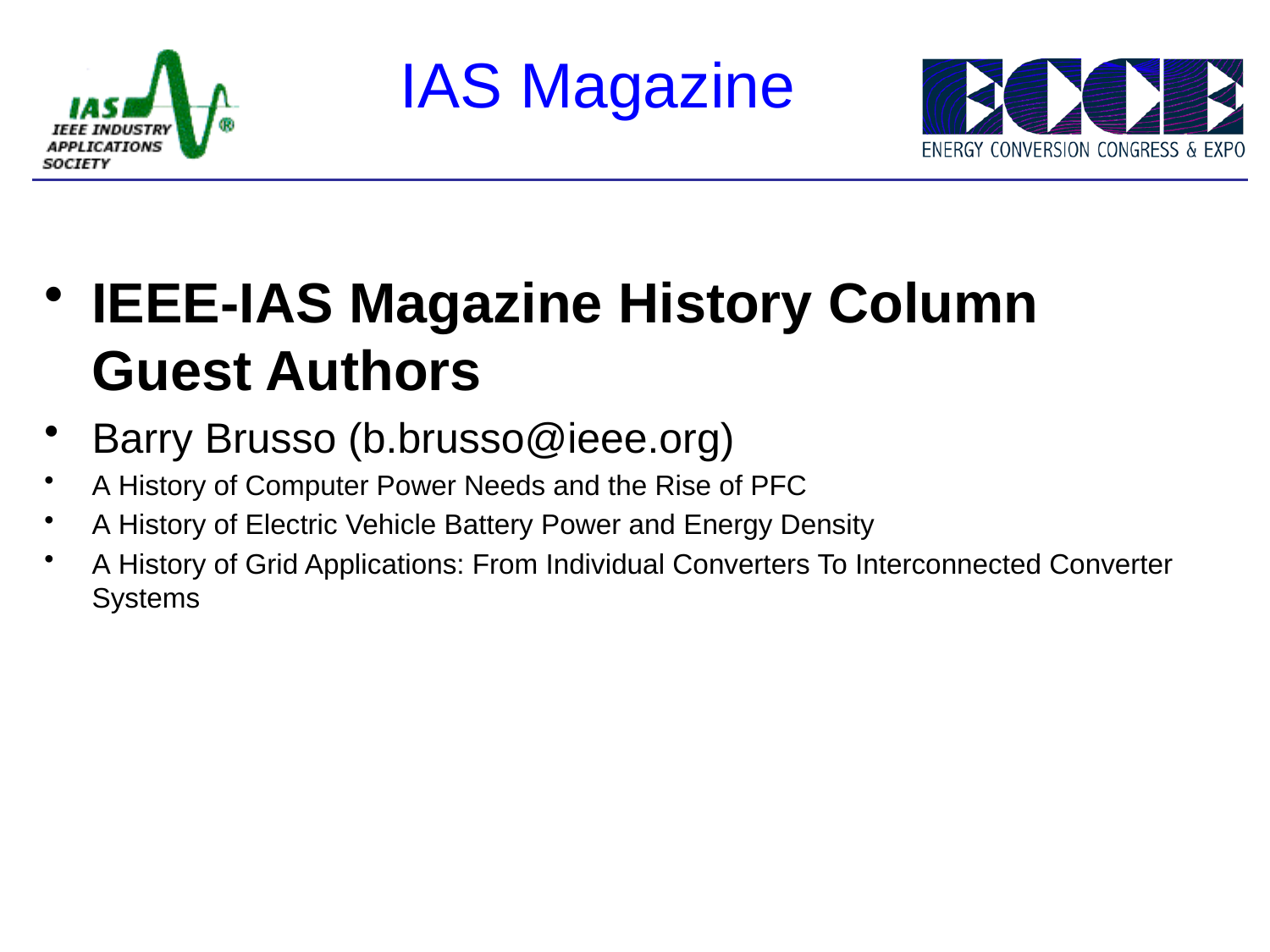

IAS Magazine

IEEE-IAS Magazine History Column Guest Authors
Barry Brusso (b.brusso@ieee.org)
A History of Computer Power Needs and the Rise of PFC
A History of Electric Vehicle Battery Power and Energy Density
A History of Grid Applications: From Individual Converters To Interconnected Converter Systems